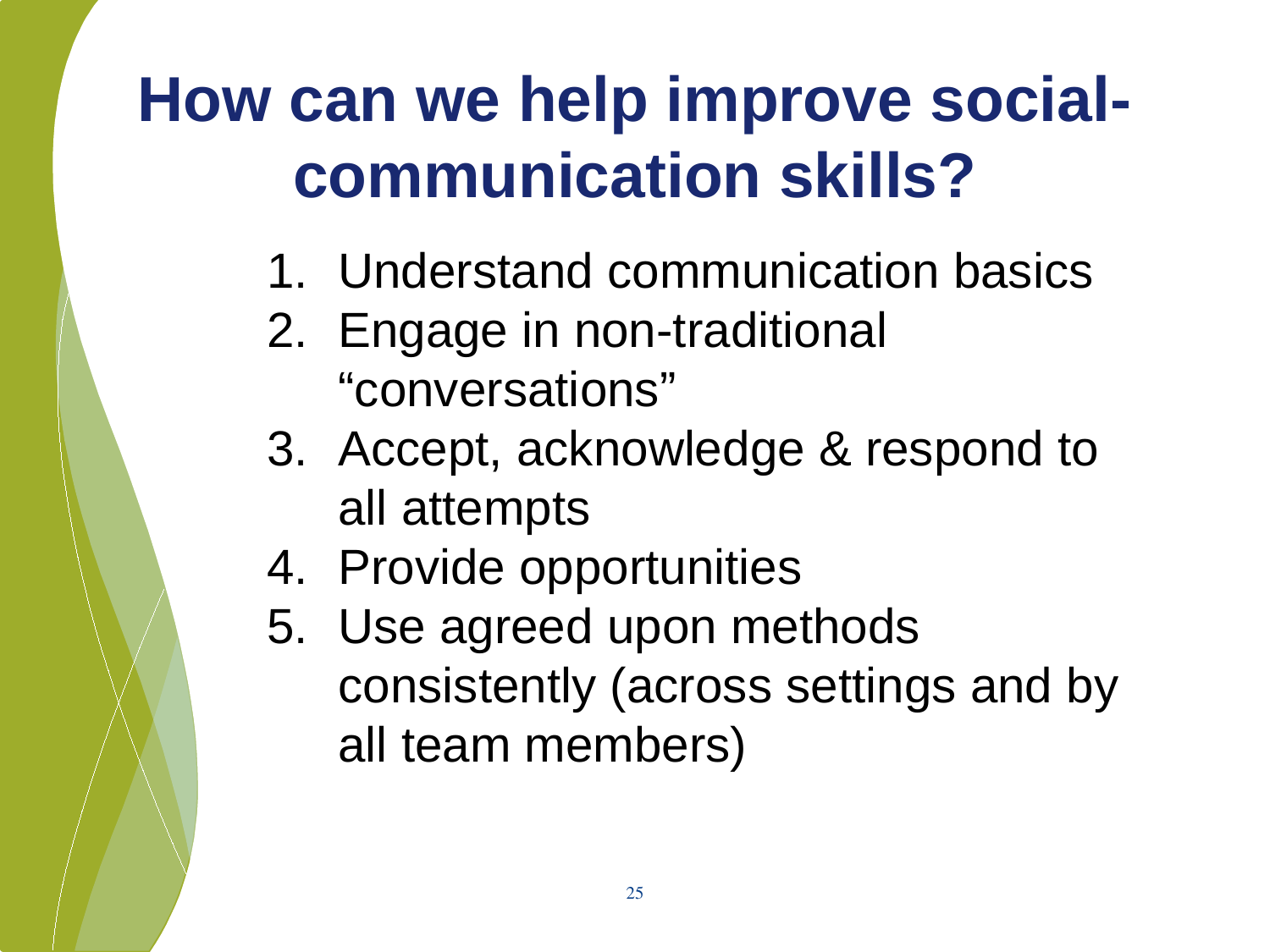

# How can we help improve social-communication skills?
Understand communication basics
Engage in non-traditional “conversations”
Accept, acknowledge & respond to all attempts
Provide opportunities
Use agreed upon methods consistently (across settings and by all team members)
25